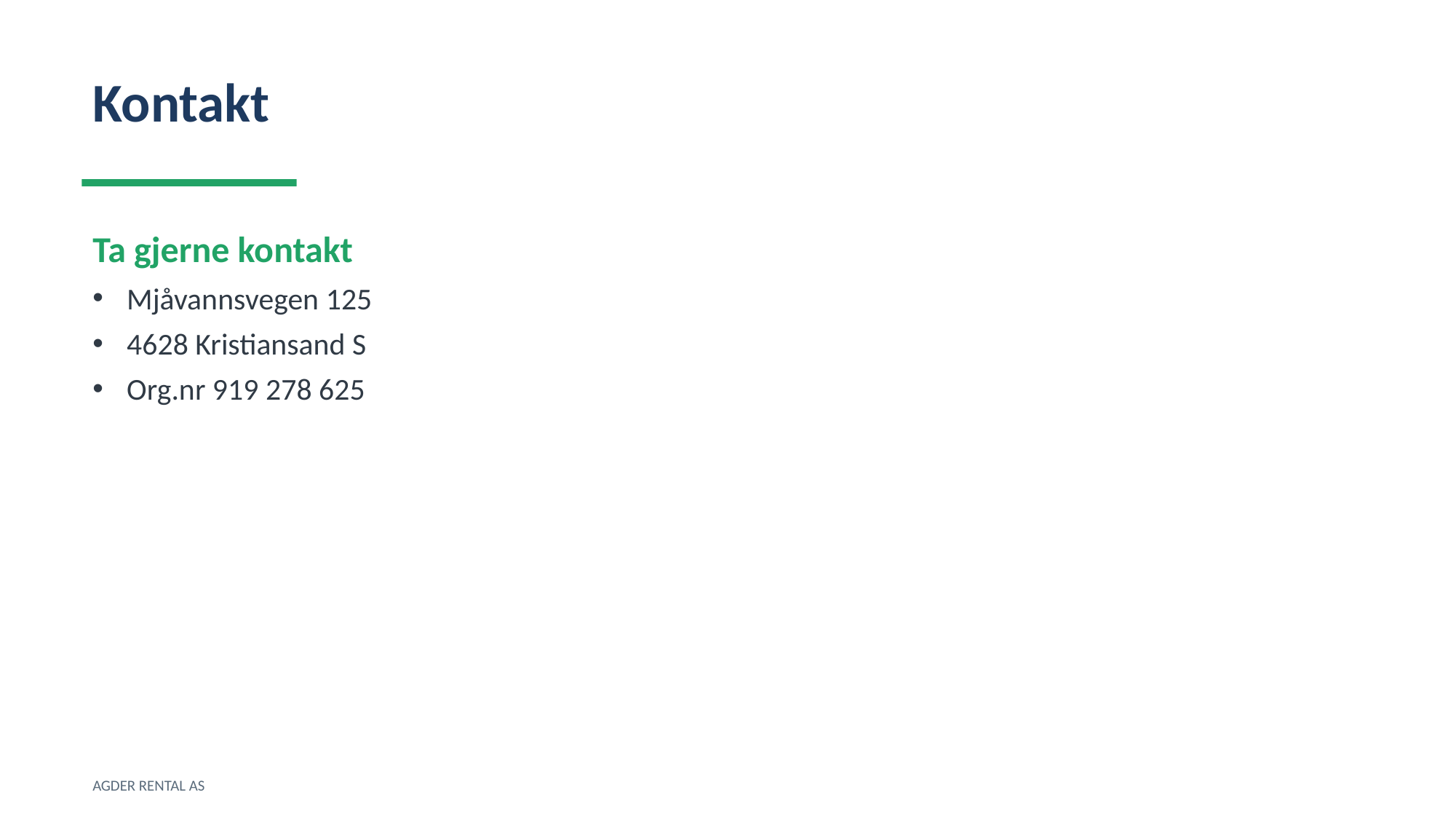

Kontakt

Ta gjerne kontakt
Mjåvannsvegen 125
4628 Kristiansand S
Org.nr 919 278 625
AGDER RENTAL AS